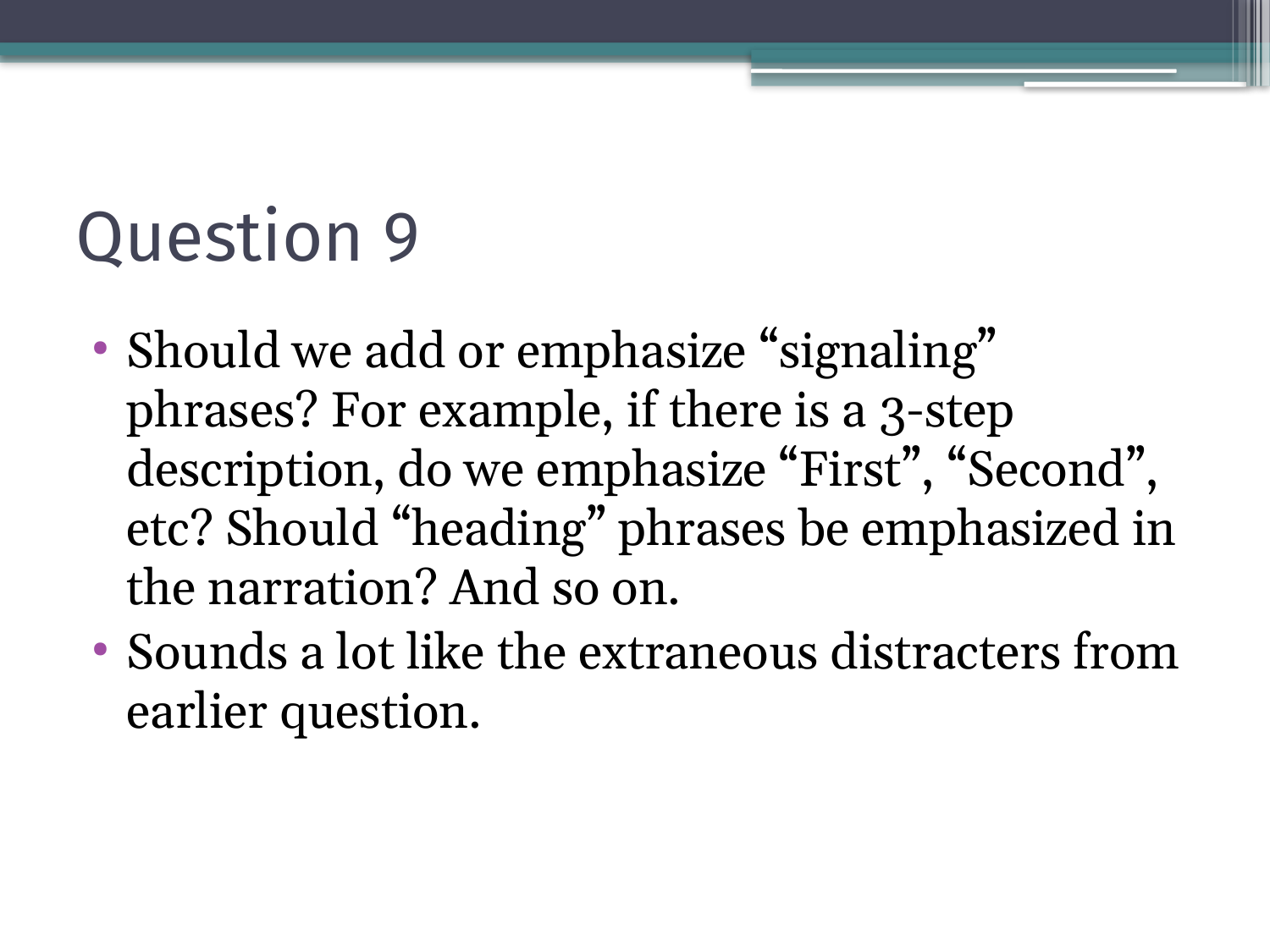

# Question 9
Should we add or emphasize “signaling” phrases? For example, if there is a 3-step description, do we emphasize “First”, “Second”, etc? Should “heading” phrases be emphasized in the narration? And so on.
Sounds a lot like the extraneous distracters from earlier question.